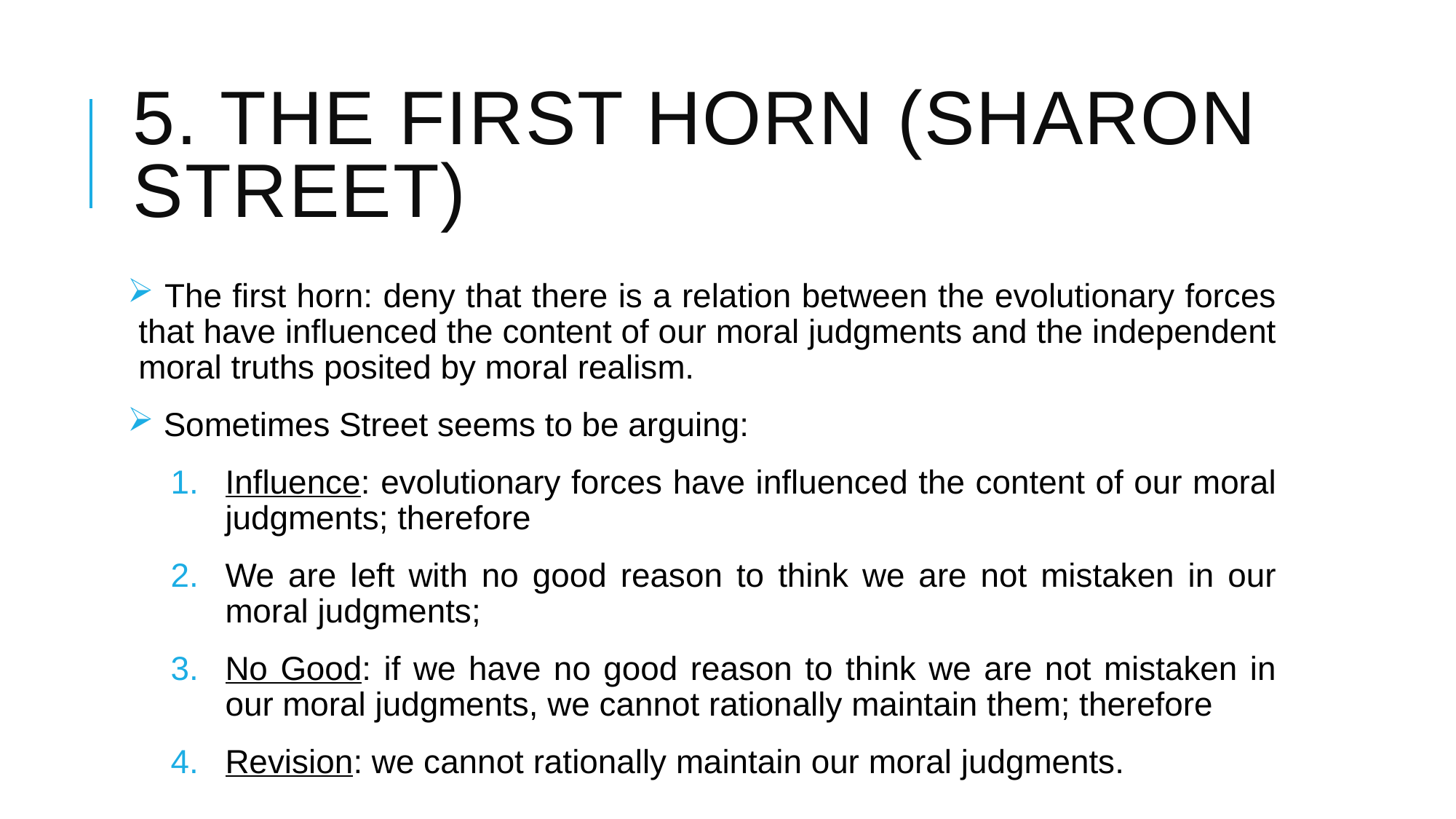

# 5. The first horn (Sharon street)
 The first horn: deny that there is a relation between the evolutionary forces that have influenced the content of our moral judgments and the independent moral truths posited by moral realism.
 Sometimes Street seems to be arguing:
Influence: evolutionary forces have influenced the content of our moral judgments; therefore
We are left with no good reason to think we are not mistaken in our moral judgments;
No Good: if we have no good reason to think we are not mistaken in our moral judgments, we cannot rationally maintain them; therefore
Revision: we cannot rationally maintain our moral judgments.